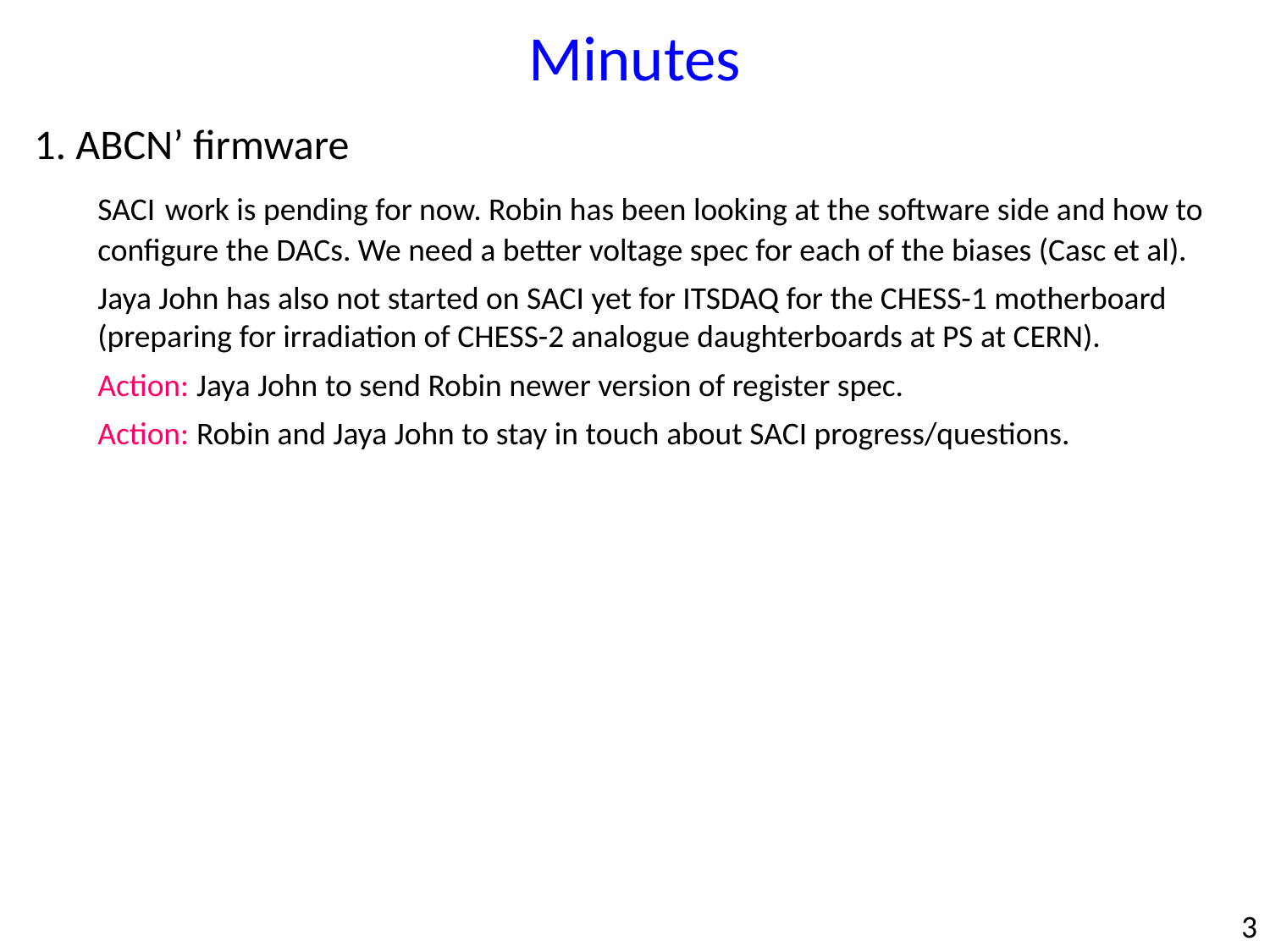

Minutes
1. ABCN’ firmware
SACI work is pending for now. Robin has been looking at the software side and how to configure the DACs. We need a better voltage spec for each of the biases (Casc et al).
Jaya John has also not started on SACI yet for ITSDAQ for the CHESS-1 motherboard (preparing for irradiation of CHESS-2 analogue daughterboards at PS at CERN).
Action: Jaya John to send Robin newer version of register spec.
Action: Robin and Jaya John to stay in touch about SACI progress/questions.
3